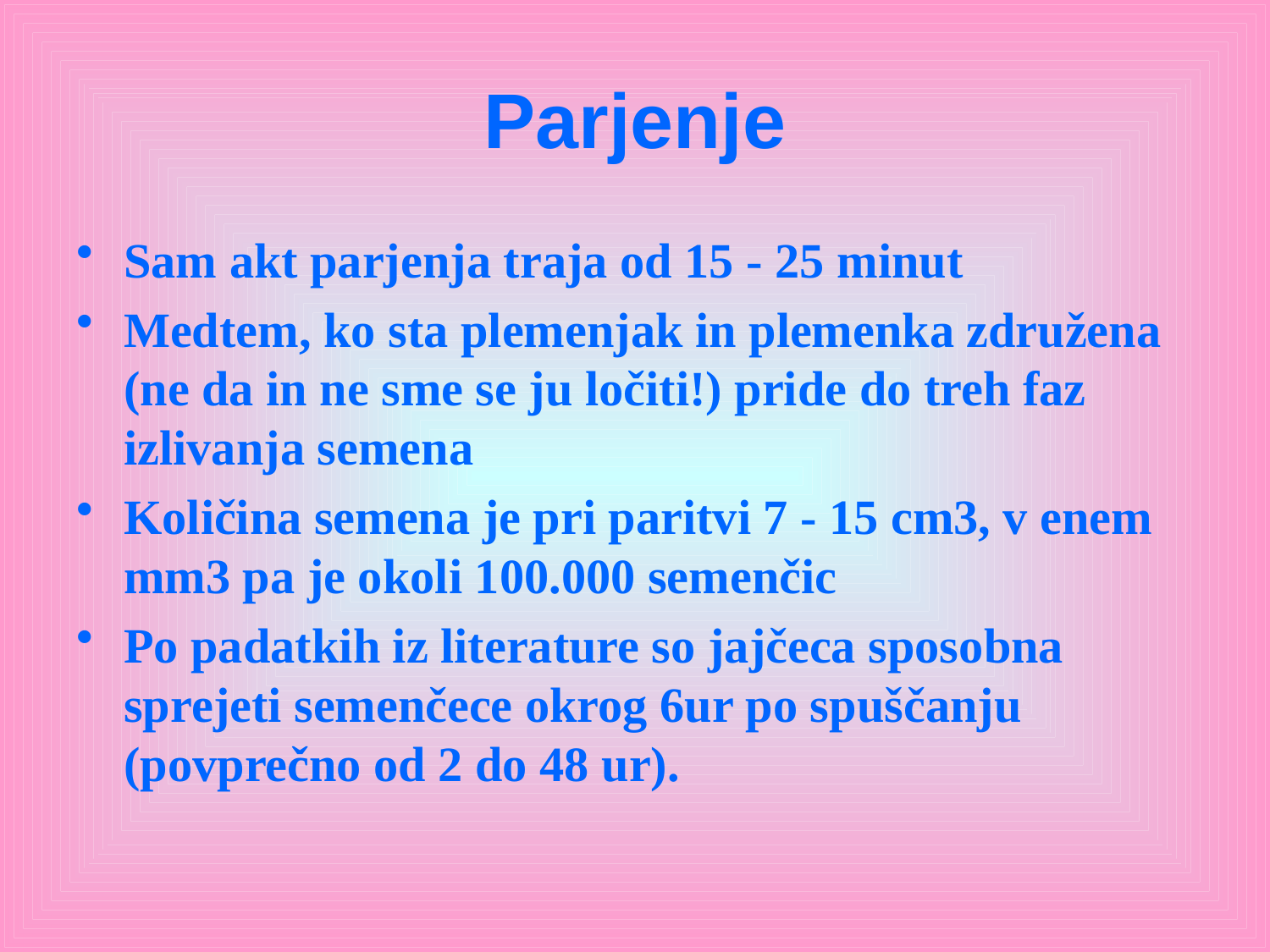

# Parjenje
Sam akt parjenja traja od 15 - 25 minut
Medtem, ko sta plemenjak in plemenka združena (ne da in ne sme se ju ločiti!) pride do treh faz izlivanja semena
Količina semena je pri paritvi 7 - 15 cm3, v enem mm3 pa je okoli 100.000 semenčic
Po padatkih iz literature so jajčeca sposobna sprejeti semenčece okrog 6ur po spuščanju (povprečno od 2 do 48 ur).